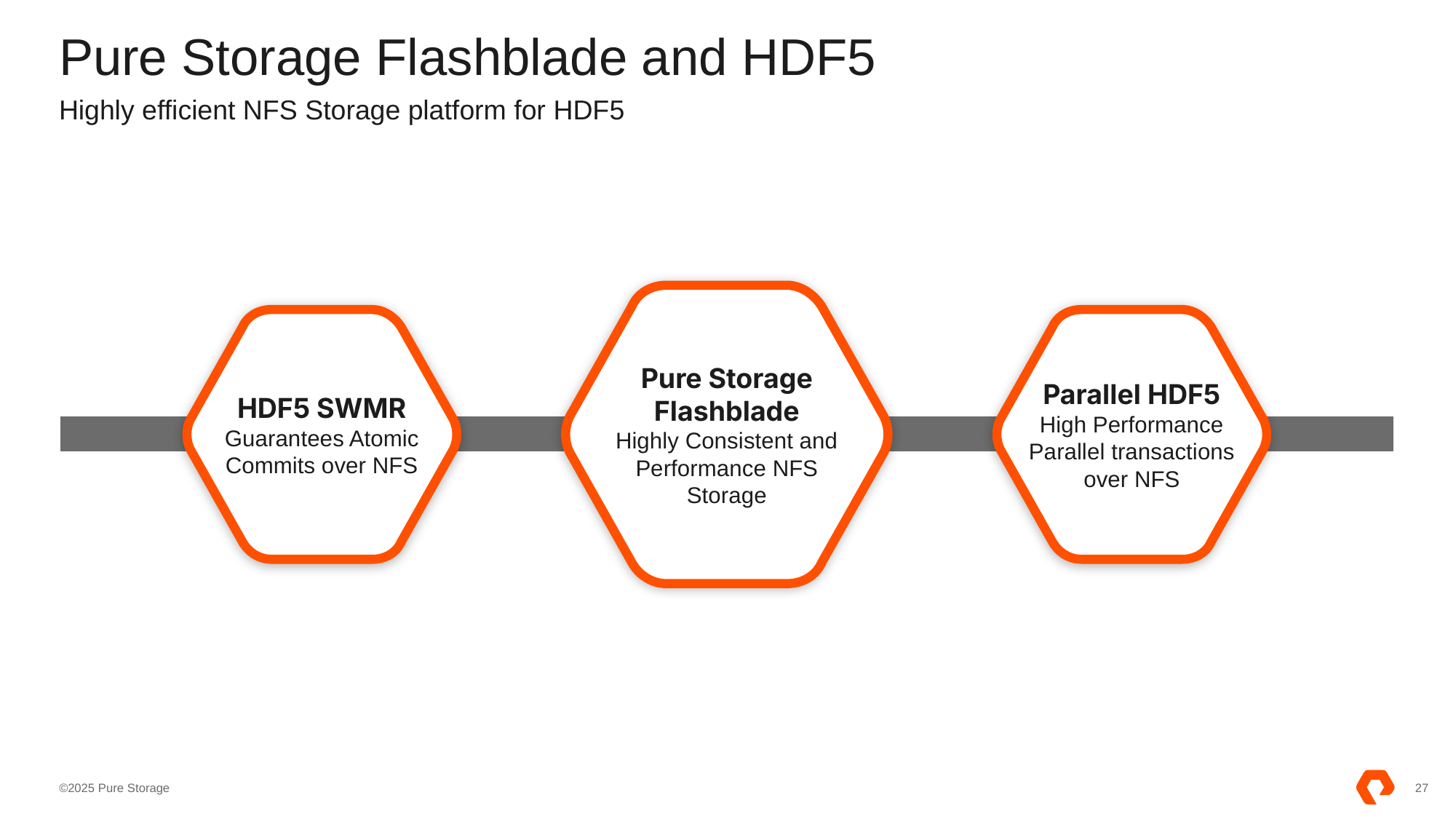

# Pure Storage Flashblade and HDF5
Highly efficient NFS Storage platform for HDF5
Pure Storage Flashblade
Highly Consistent and Performance NFS Storage
HDF5 SWMR
Guarantees Atomic Commits over NFS
Parallel HDF5
High Performance Parallel transactions over NFS